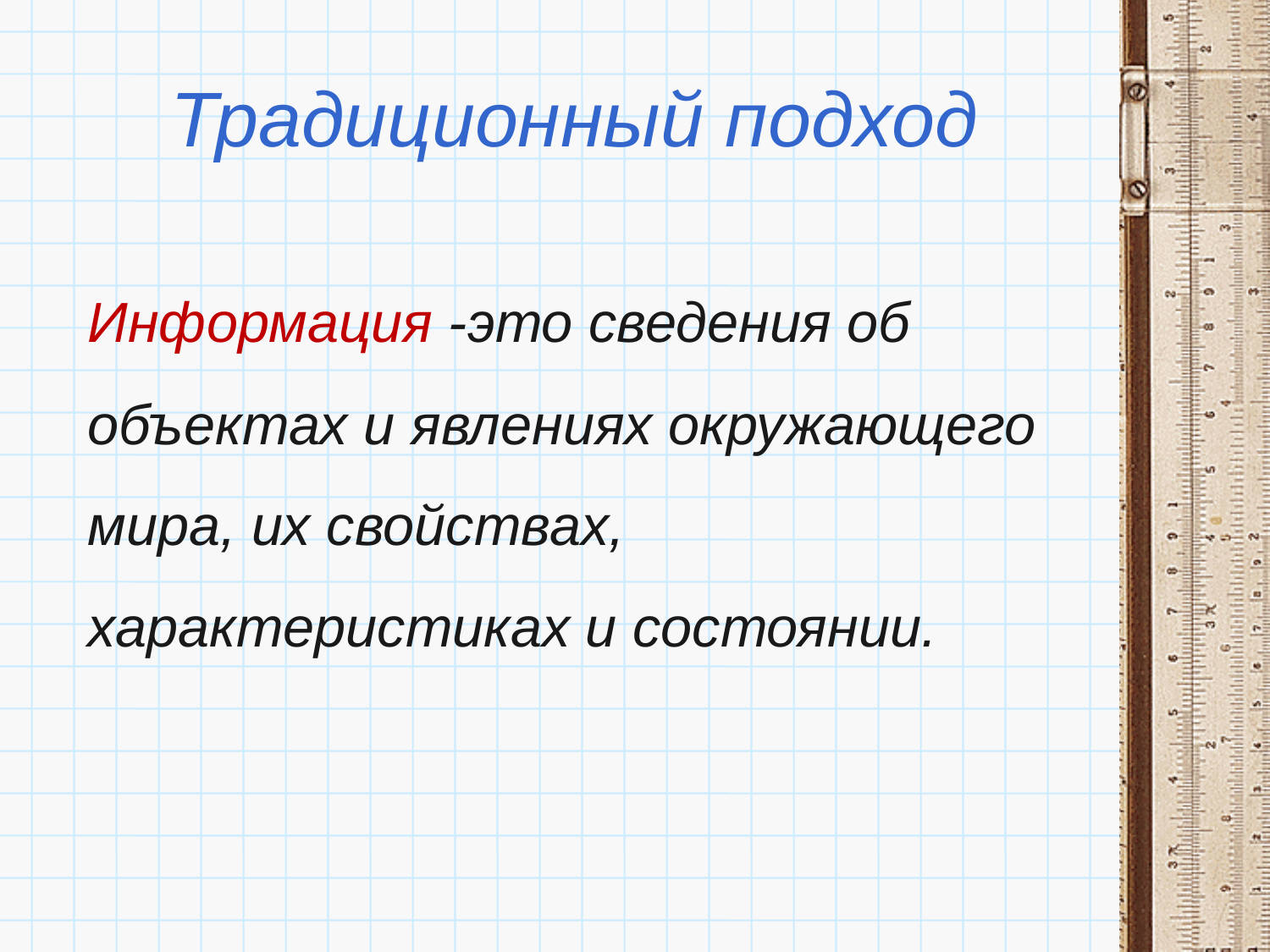

# Традиционный подход
Информация -это сведения об объектах и явлениях окружающего мира, их свойствах, характеристиках и состоянии.